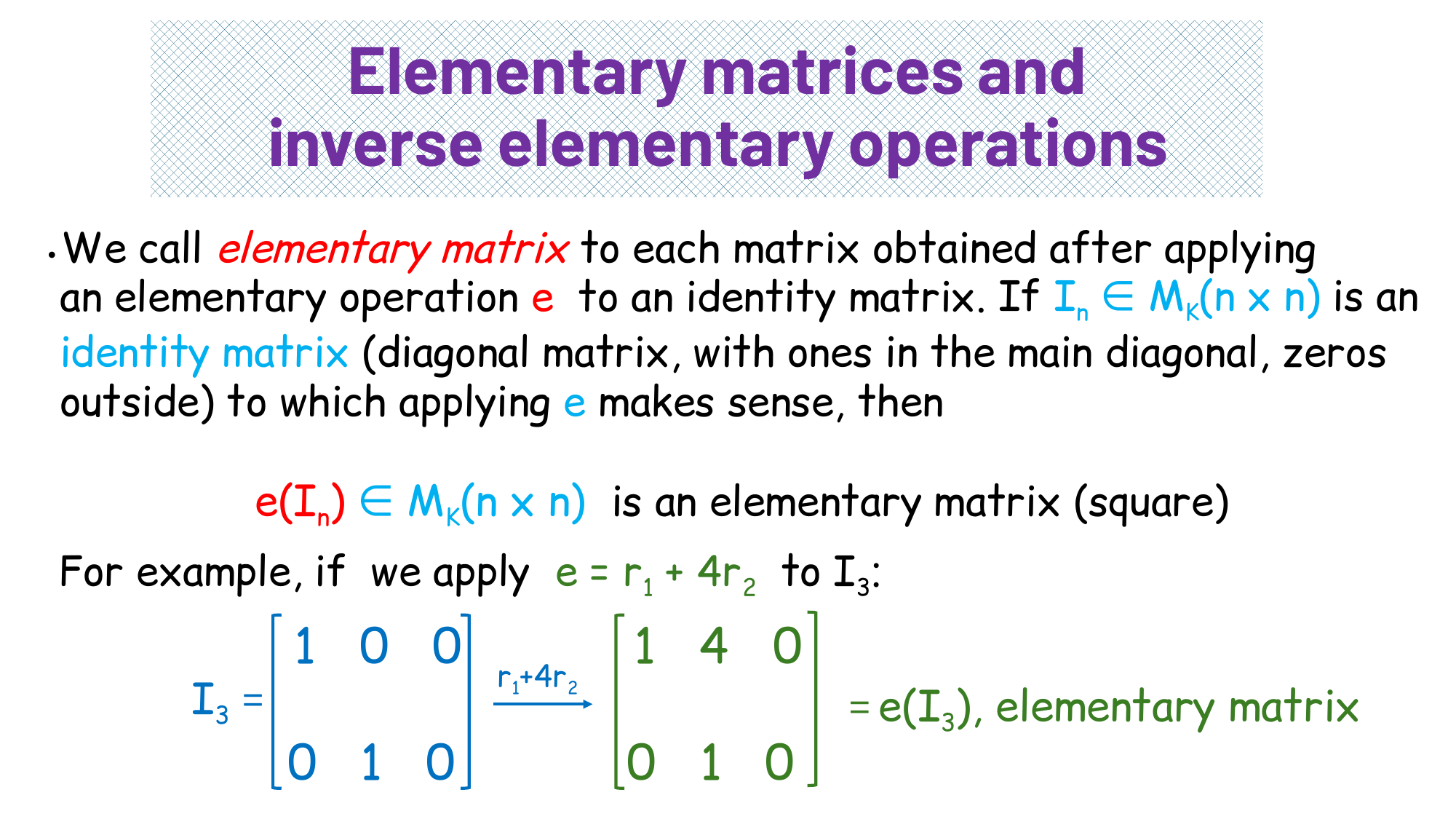

# Elementary matrices and inverse elementary operations
• We call elementary matrix to each matrix obtained after applying
 an elementary operation e  to an identity matrix.
                                                                              If In ∈ MK(n x n) is an
 identity matrix (diagonal matrix, with ones in the main diagonal, zeros
 outside) to which applying e makes sense, then

                 e(In) ∈ MK(n x n)  is an elementary matrix (square)
For example, if  we apply  e = r1 + 4r2  to I3:
  1   0   0
 0   1   0
 0   0   1

  1   4   0
 0   1   0
 0   0   1

r1+4r2
I3 =
= e(I3), elementary matrix